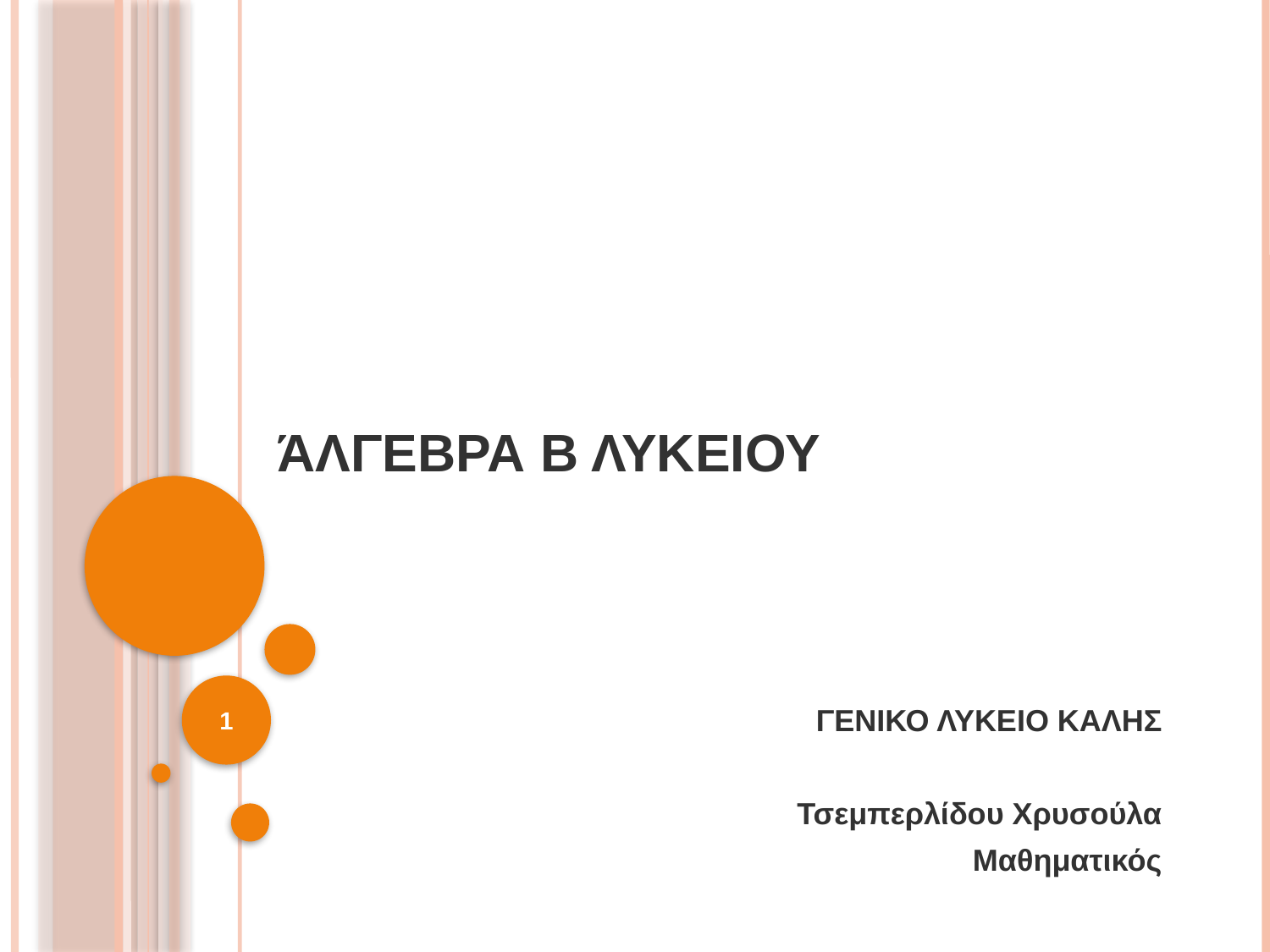

# Άλγεβρα Β Λυκειου
1
ΓΕΝΙΚΟ ΛΥΚΕΙΟ ΚΑΛΗΣ

Τσεμπερλίδου Χρυσούλα
Μαθηματικός